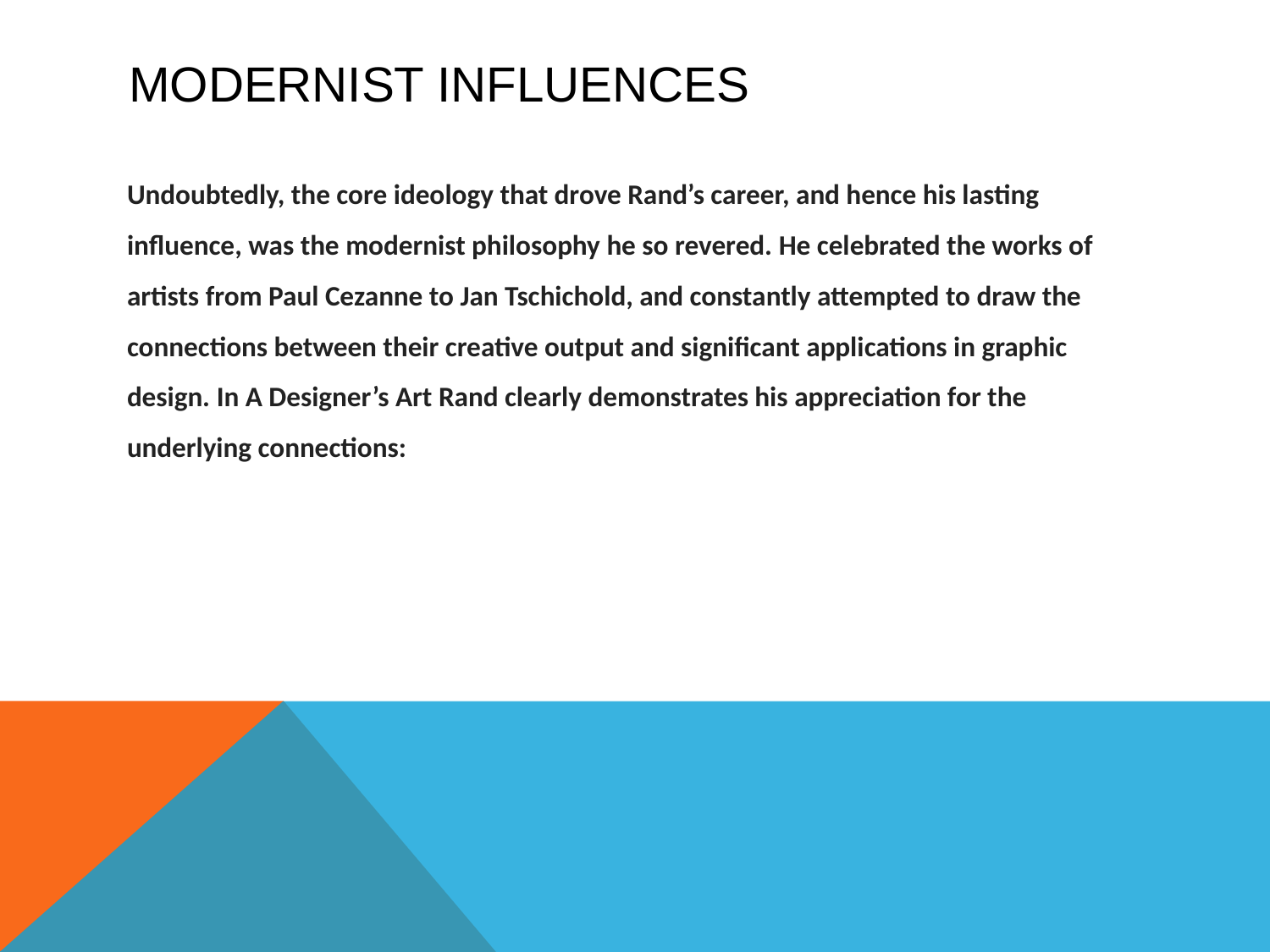

# Modernist Influences
Undoubtedly, the core ideology that drove Rand’s career, and hence his lasting influence, was the modernist philosophy he so revered. He celebrated the works of artists from Paul Cezanne to Jan Tschichold, and constantly attempted to draw the connections between their creative output and significant applications in graphic design. In A Designer’s Art Rand clearly demonstrates his appreciation for the underlying connections: